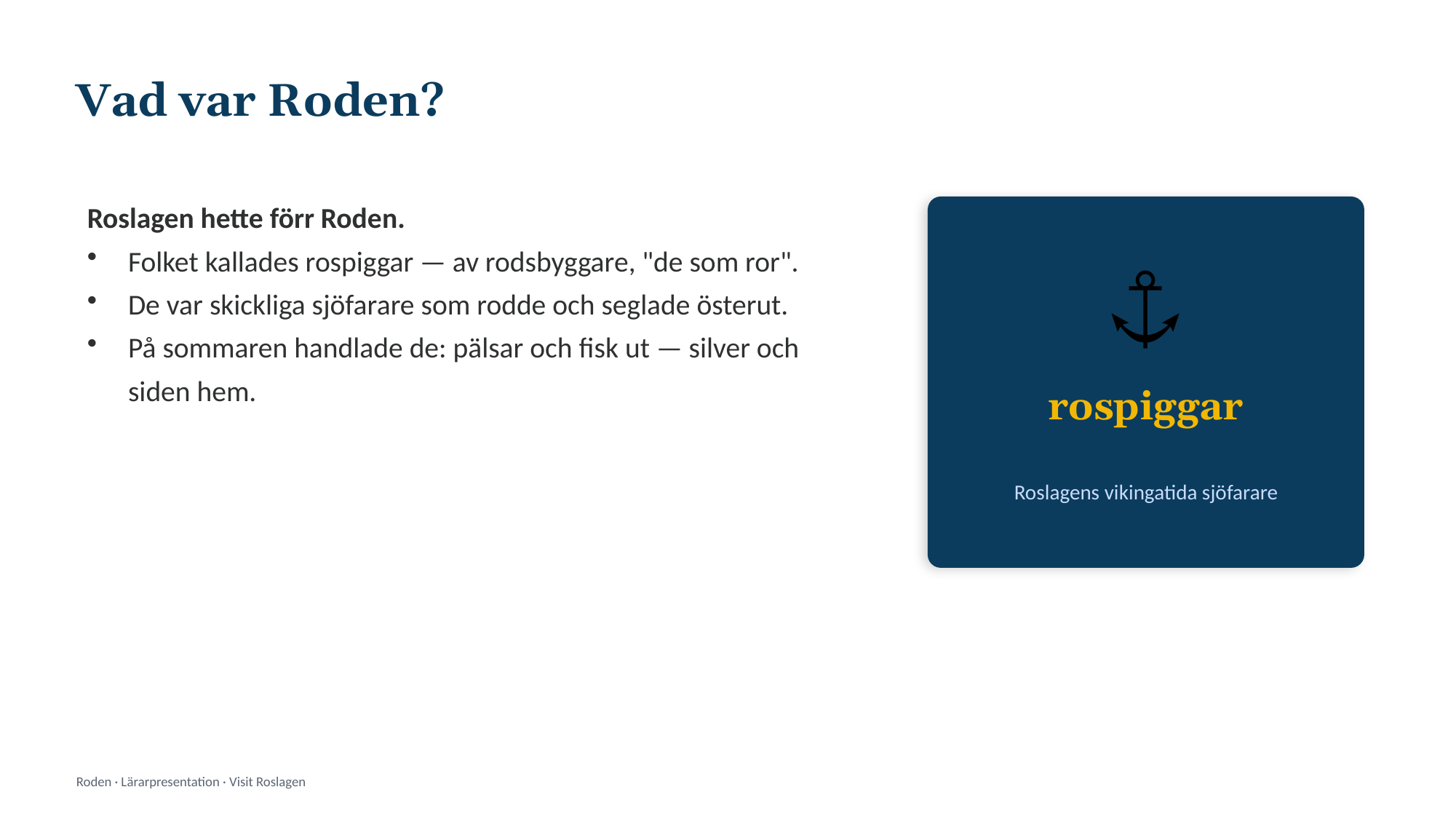

Vad var Roden?
Roslagen hette förr Roden.
Folket kallades rospiggar — av rodsbyggare, "de som ror".
De var skickliga sjöfarare som rodde och seglade österut.
På sommaren handlade de: pälsar och fisk ut — silver och siden hem.

⚓
rospiggar
Roslagens vikingatida sjöfarare
Roden · Lärarpresentation · Visit Roslagen